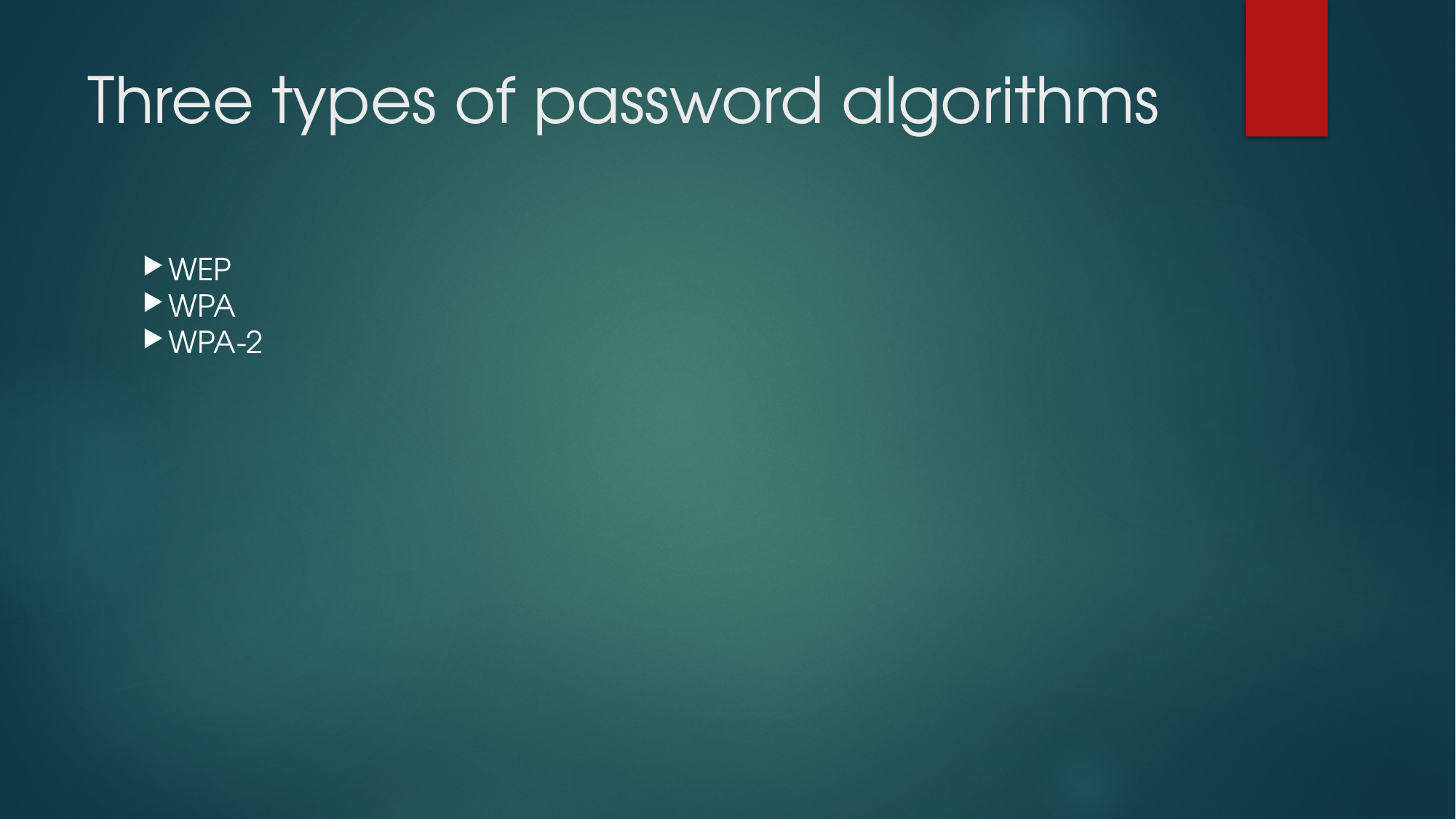

Three types of password algorithms
WEP
WPA
WPA-2